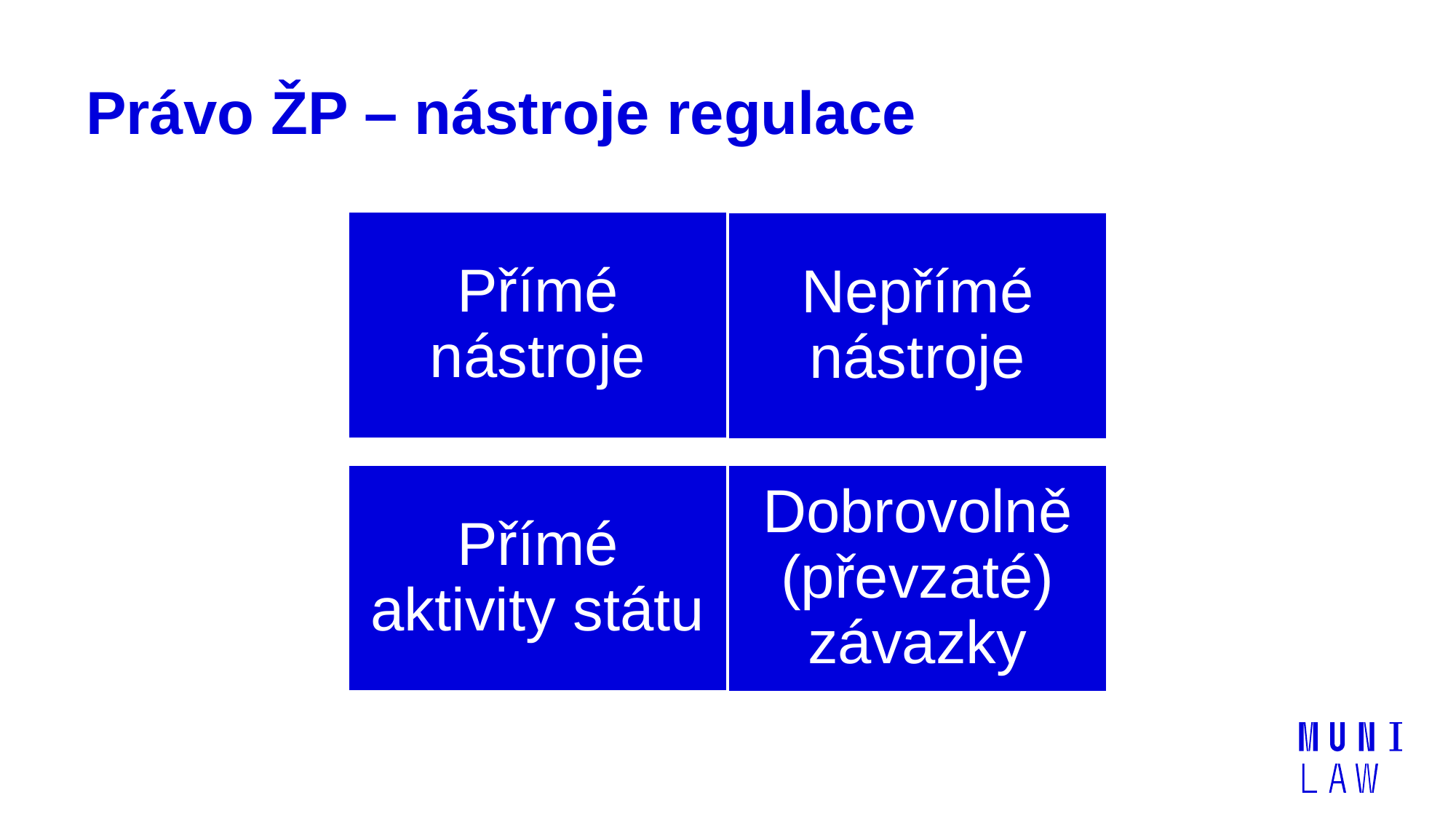

# Právo ŽP – nástroje regulace
Přímé nástroje
Nepřímé nástroje
Dobrovolně (převzaté) závazky
Přímé aktivity státu